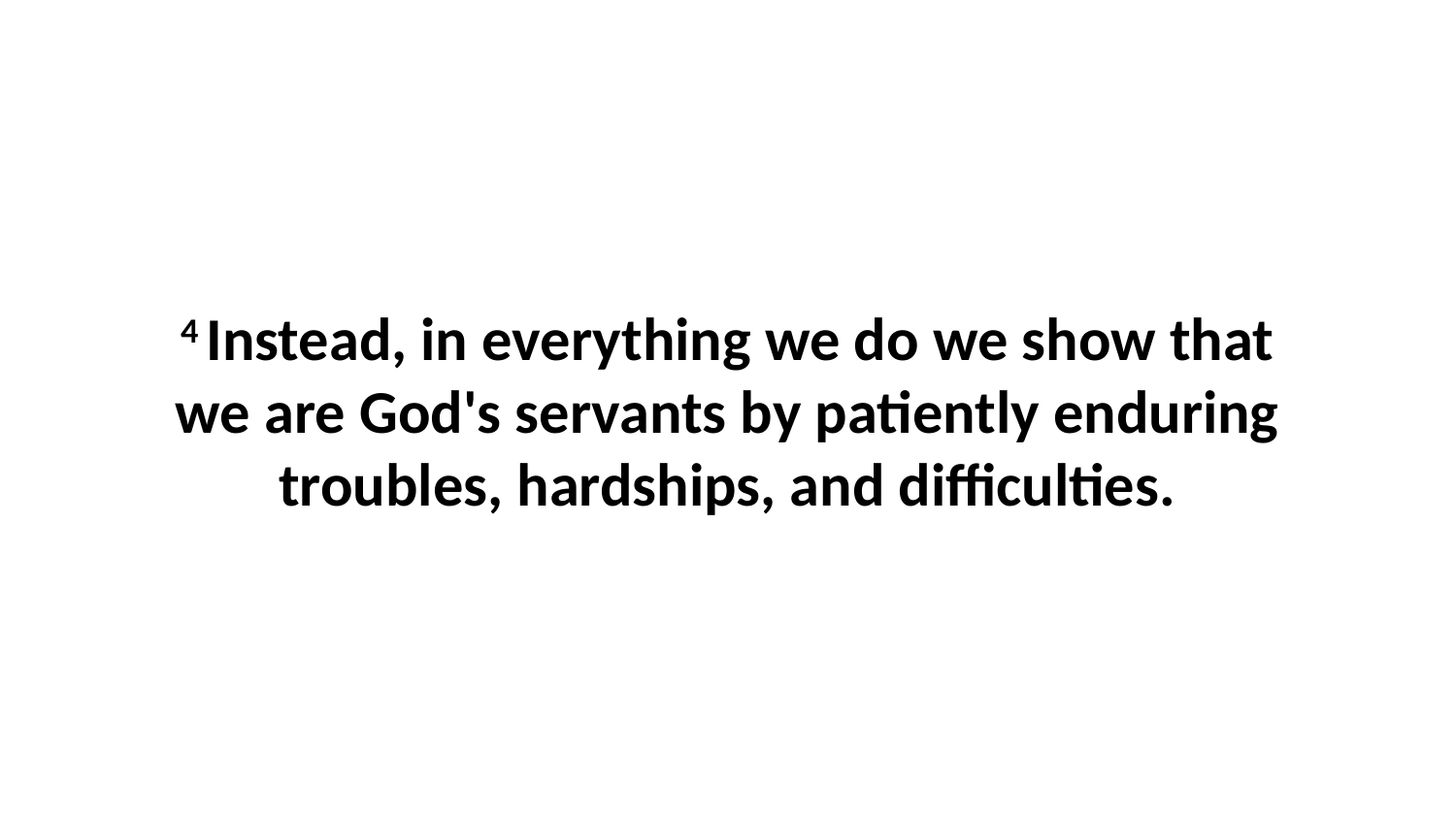

4 Instead, in everything we do we show that we are God's servants by patiently enduring troubles, hardships, and difficulties.